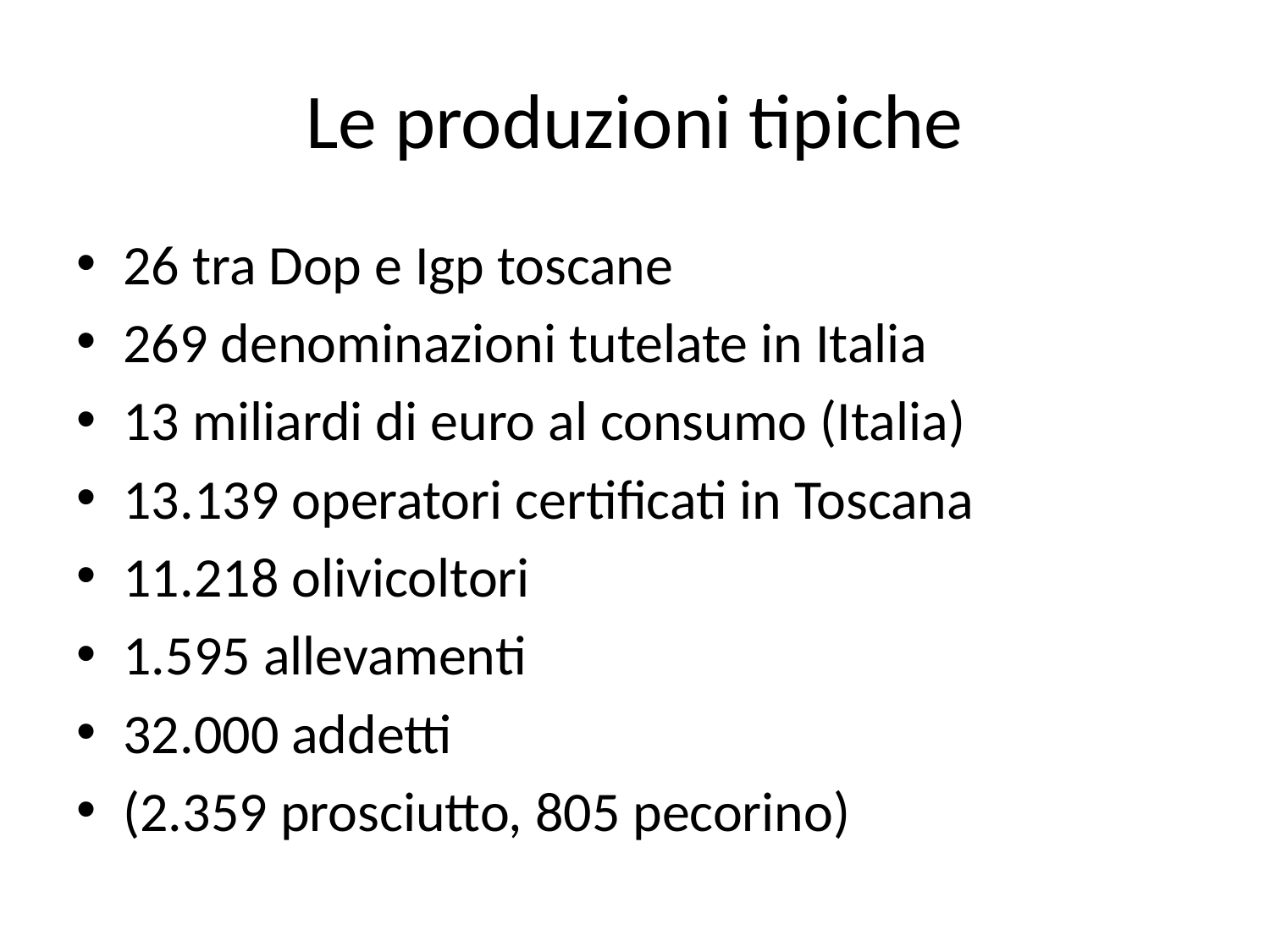

# Le produzioni tipiche
26 tra Dop e Igp toscane
269 denominazioni tutelate in Italia
13 miliardi di euro al consumo (Italia)
13.139 operatori certificati in Toscana
11.218 olivicoltori
1.595 allevamenti
32.000 addetti
(2.359 prosciutto, 805 pecorino)